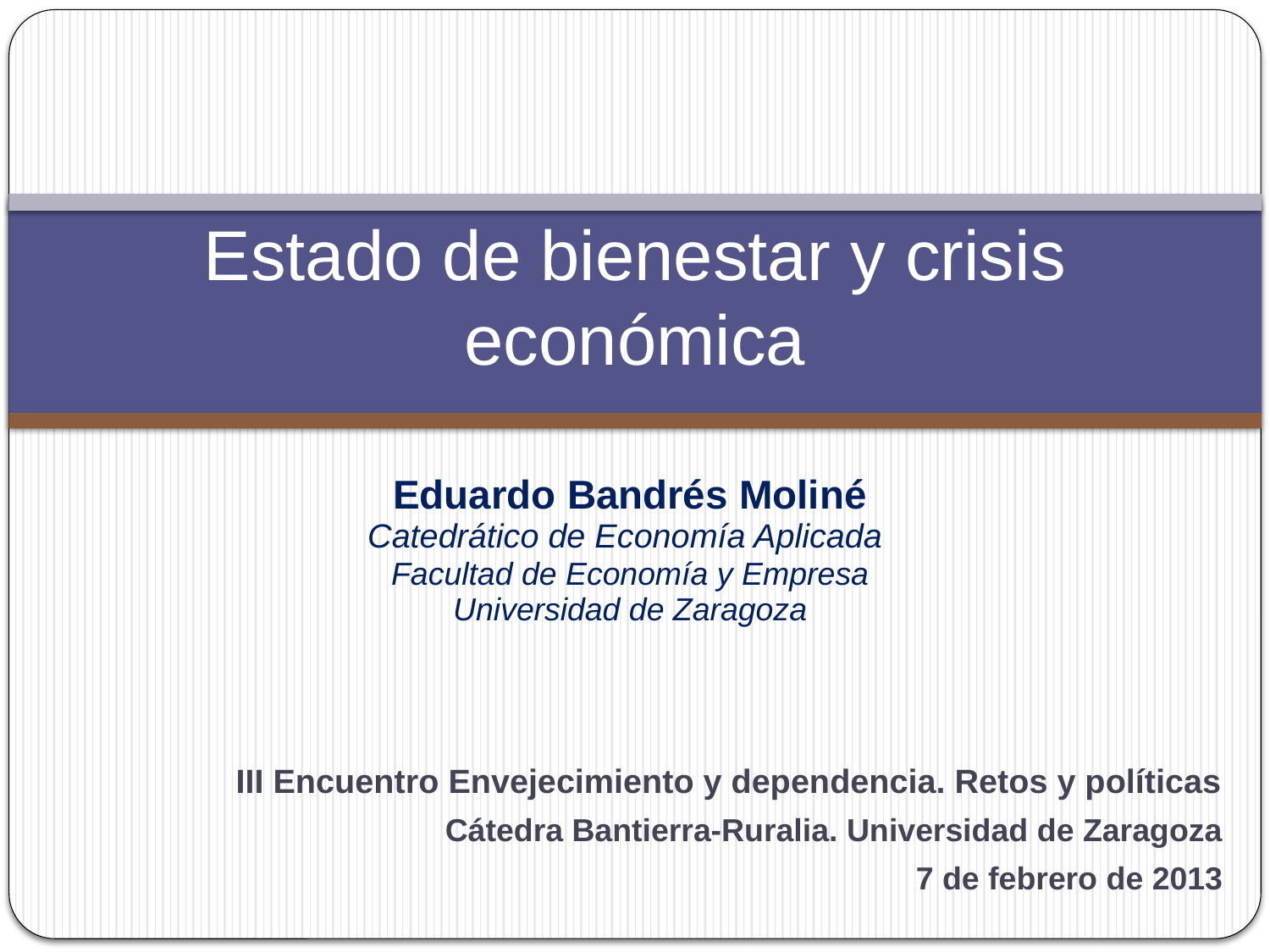

# Estado de bienestar y crisis económica
Eduardo Bandrés Moliné
Catedrático de Economía Aplicada
Facultad de Economía y Empresa
Universidad de Zaragoza

III Encuentro Envejecimiento y dependencia. Retos y políticas
Cátedra Bantierra-Ruralia. Universidad de Zaragoza
7 de febrero de 2013